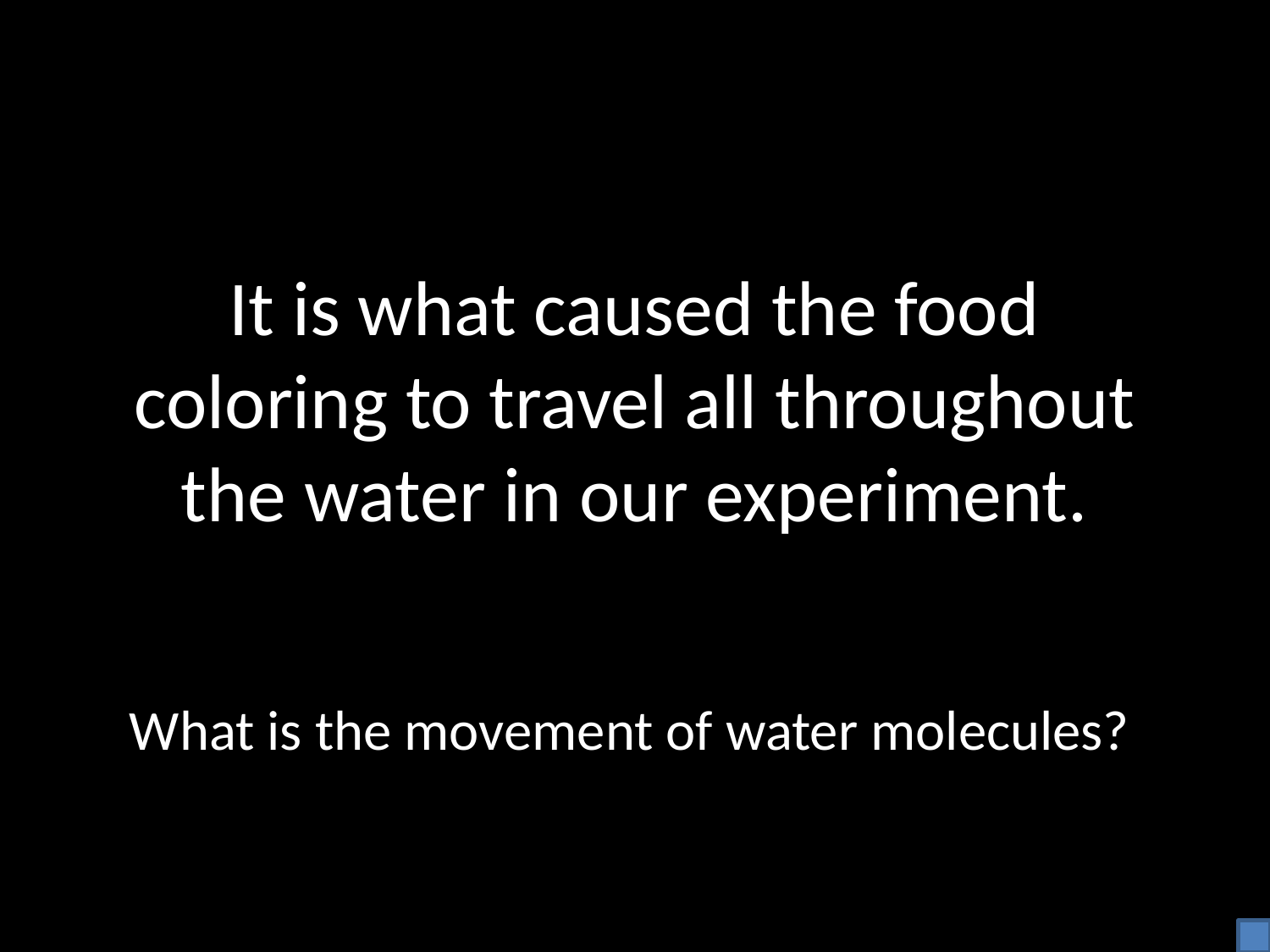

# It is what caused the food coloring to travel all throughout the water in our experiment.
What is the movement of water molecules?